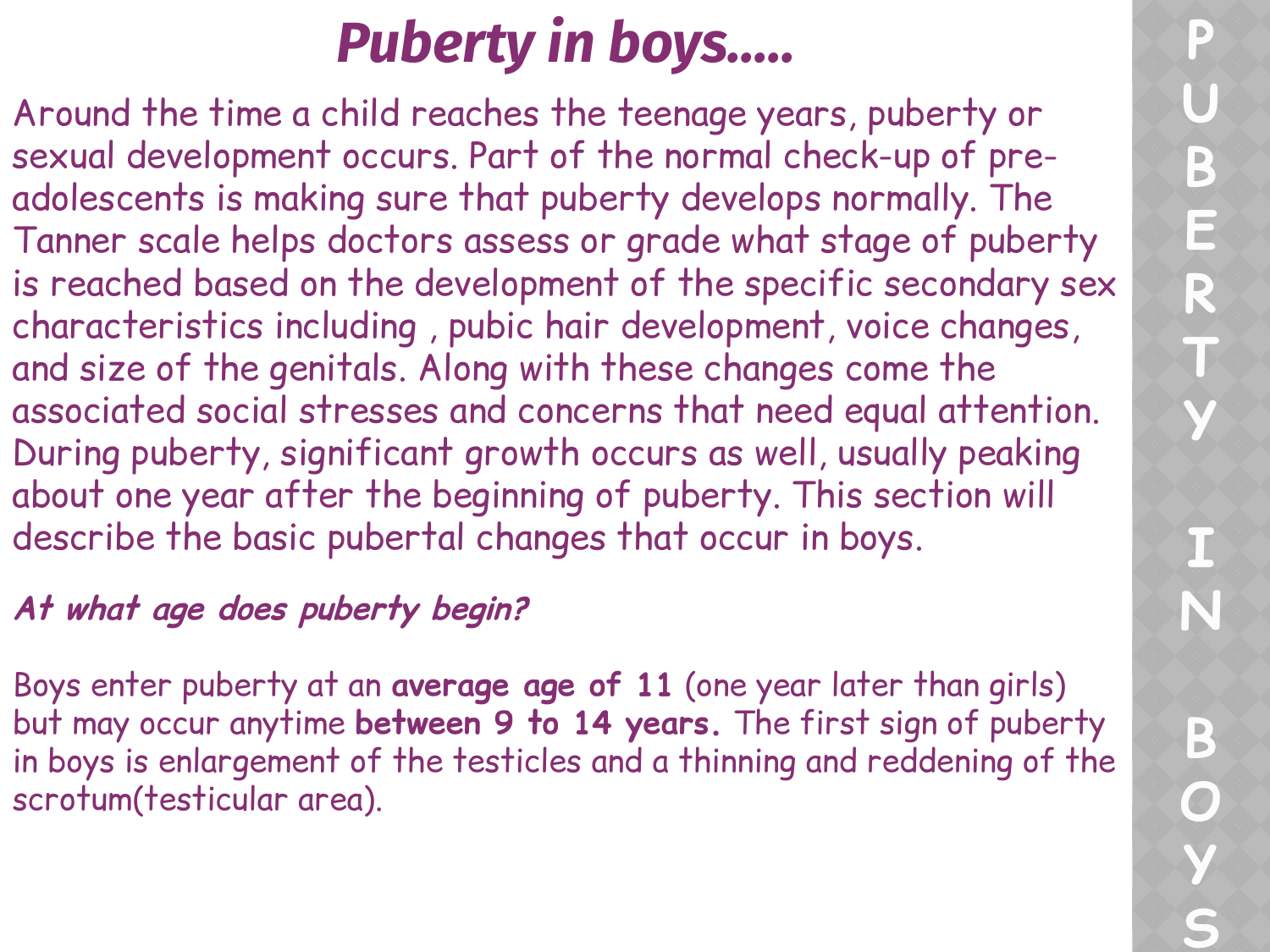

Puberty in boys.....
P
U
B
E
R
T
Y

I
N

B
O
Y
S
Around the time a child reaches the teenage years, puberty or sexual development occurs. Part of the normal check-up of pre-adolescents is making sure that puberty develops normally. The Tanner scale helps doctors assess or grade what stage of puberty is reached based on the development of the specific secondary sex characteristics including , pubic hair development, voice changes, and size of the genitals. Along with these changes come the associated social stresses and concerns that need equal attention. During puberty, significant growth occurs as well, usually peaking about one year after the beginning of puberty. This section will describe the basic pubertal changes that occur in boys.
At what age does puberty begin?
Boys enter puberty at an average age of 11 (one year later than girls) but may occur anytime between 9 to 14 years. The first sign of puberty in boys is enlargement of the testicles and a thinning and reddening of the scrotum(testicular area).